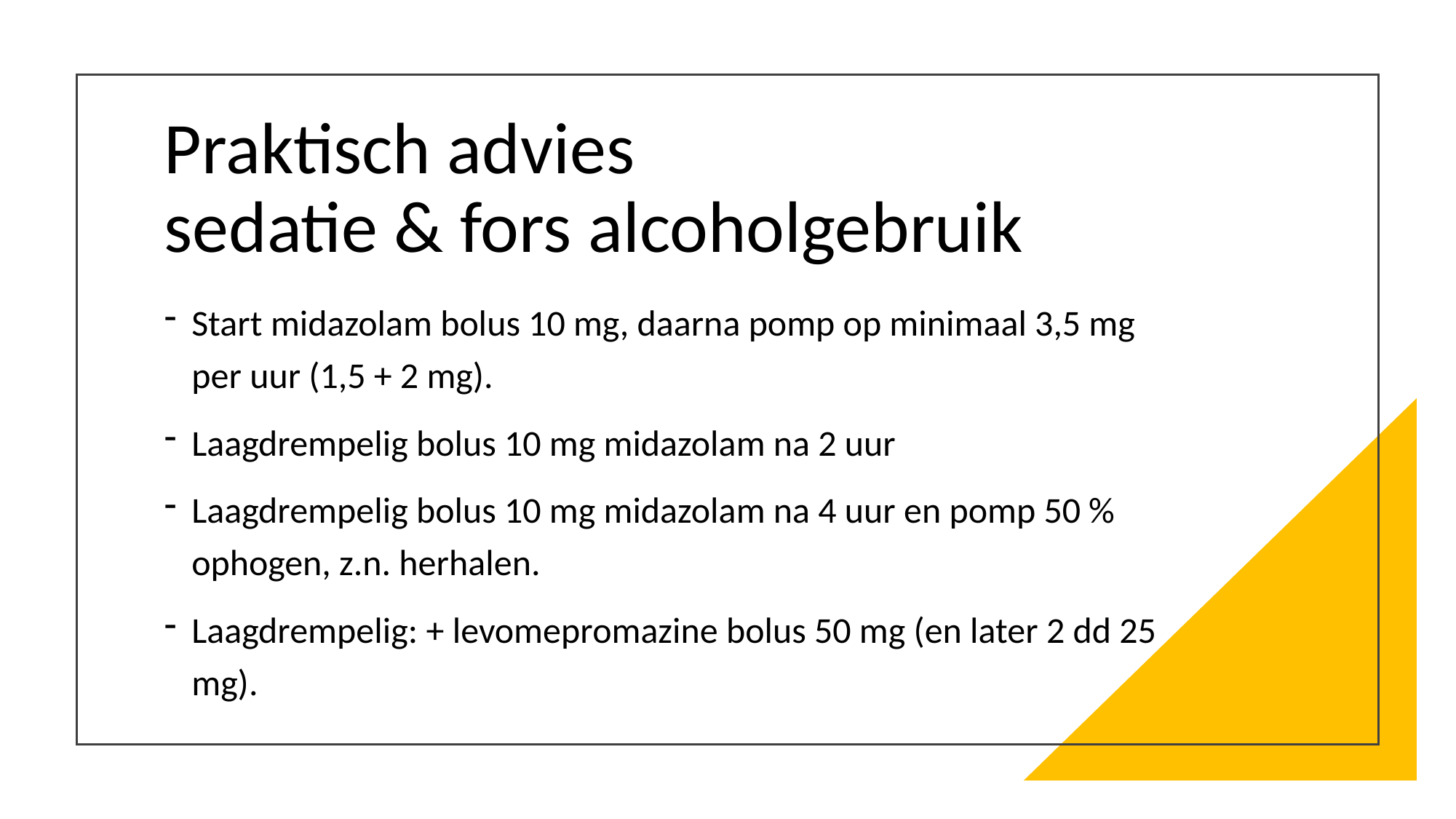

# Praktisch advies sedatie & fors alcoholgebruik
Start midazolam bolus 10 mg, daarna pomp op minimaal 3,5 mg per uur (1,5 + 2 mg).
Laagdrempelig bolus 10 mg midazolam na 2 uur
Laagdrempelig bolus 10 mg midazolam na 4 uur en pomp 50 % ophogen, z.n. herhalen.
Laagdrempelig: + levomepromazine bolus 50 mg (en later 2 dd 25 mg).